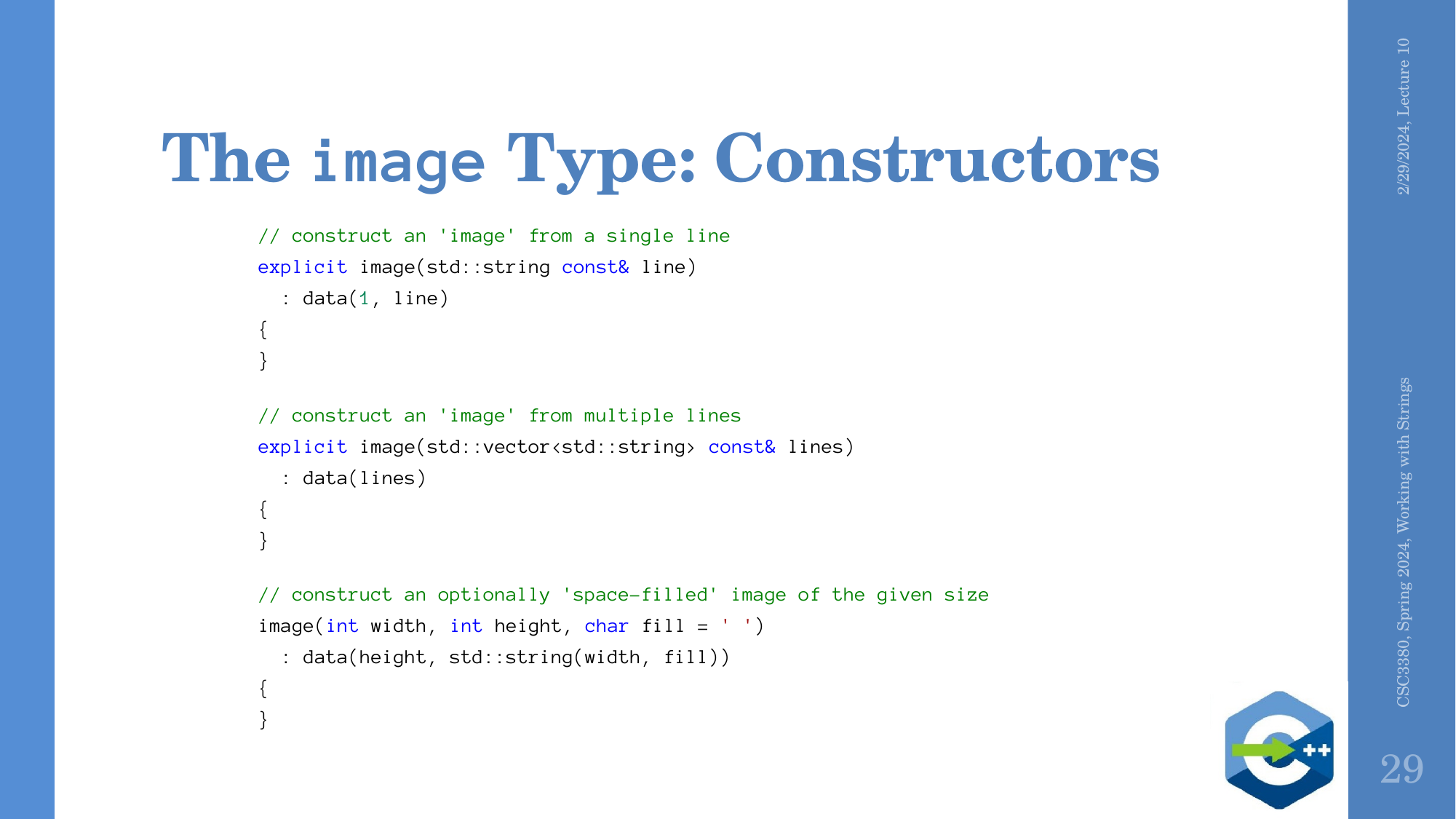

# The image Type: Constructors
2/29/2024, Lecture 10
    // construct an 'image' from a single line
    explicit image(std::string const& line)
      : data(1, line)
    {
    }
    // construct an 'image' from multiple lines
    explicit image(std::vector<std::string> const& lines)
      : data(lines)
    {
    }
    // construct an optionally 'space-filled' image of the given size
    image(int width, int height, char fill = ' ')
      : data(height, std::string(width, fill))
    {
    }

CSC3380, Spring 2024, Working with Strings
29